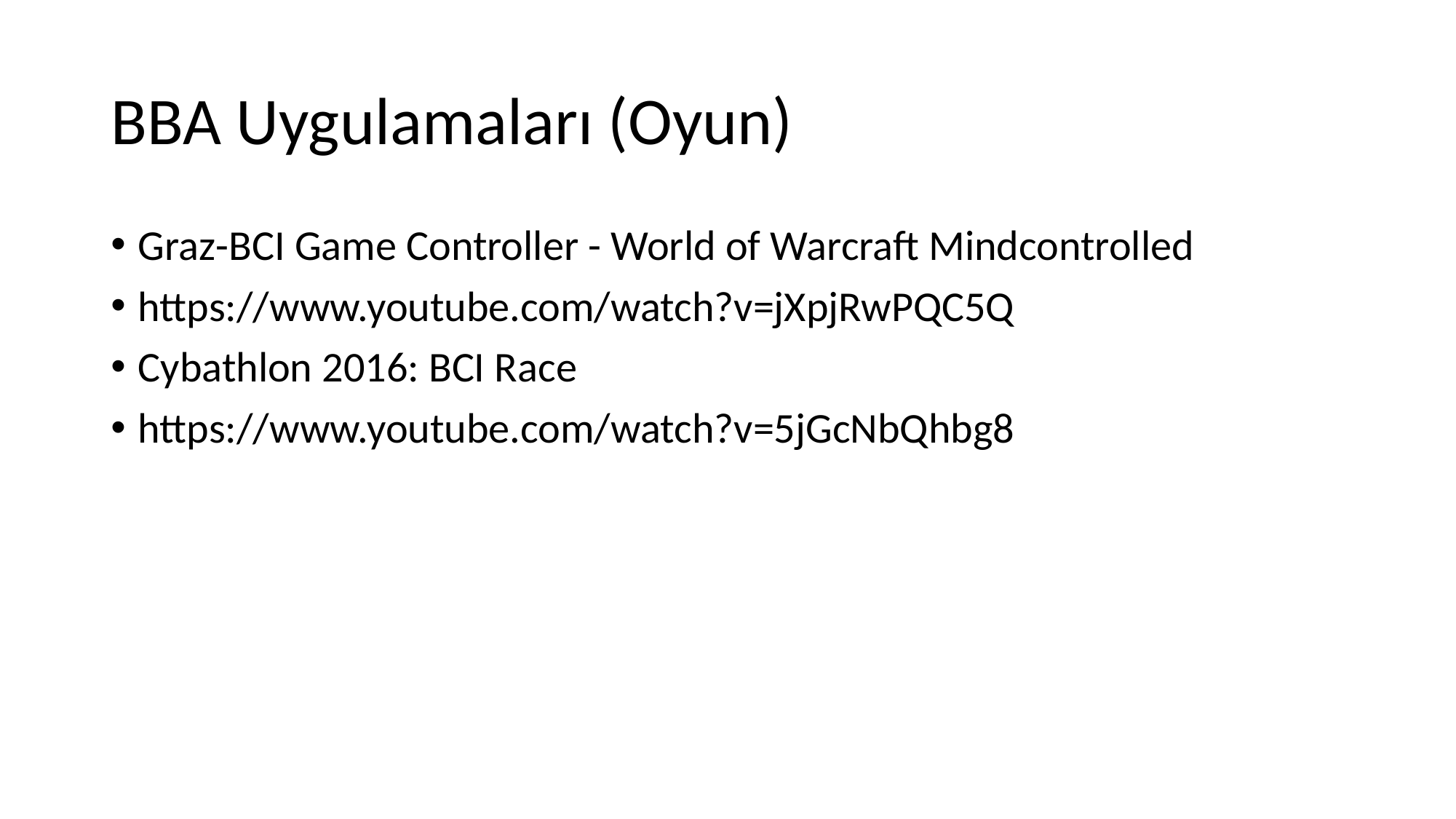

# BBA Uygulamaları (Oyun)
Graz-BCI Game Controller - World of Warcraft Mindcontrolled
https://www.youtube.com/watch?v=jXpjRwPQC5Q
Cybathlon 2016: BCI Race
https://www.youtube.com/watch?v=5jGcNbQhbg8